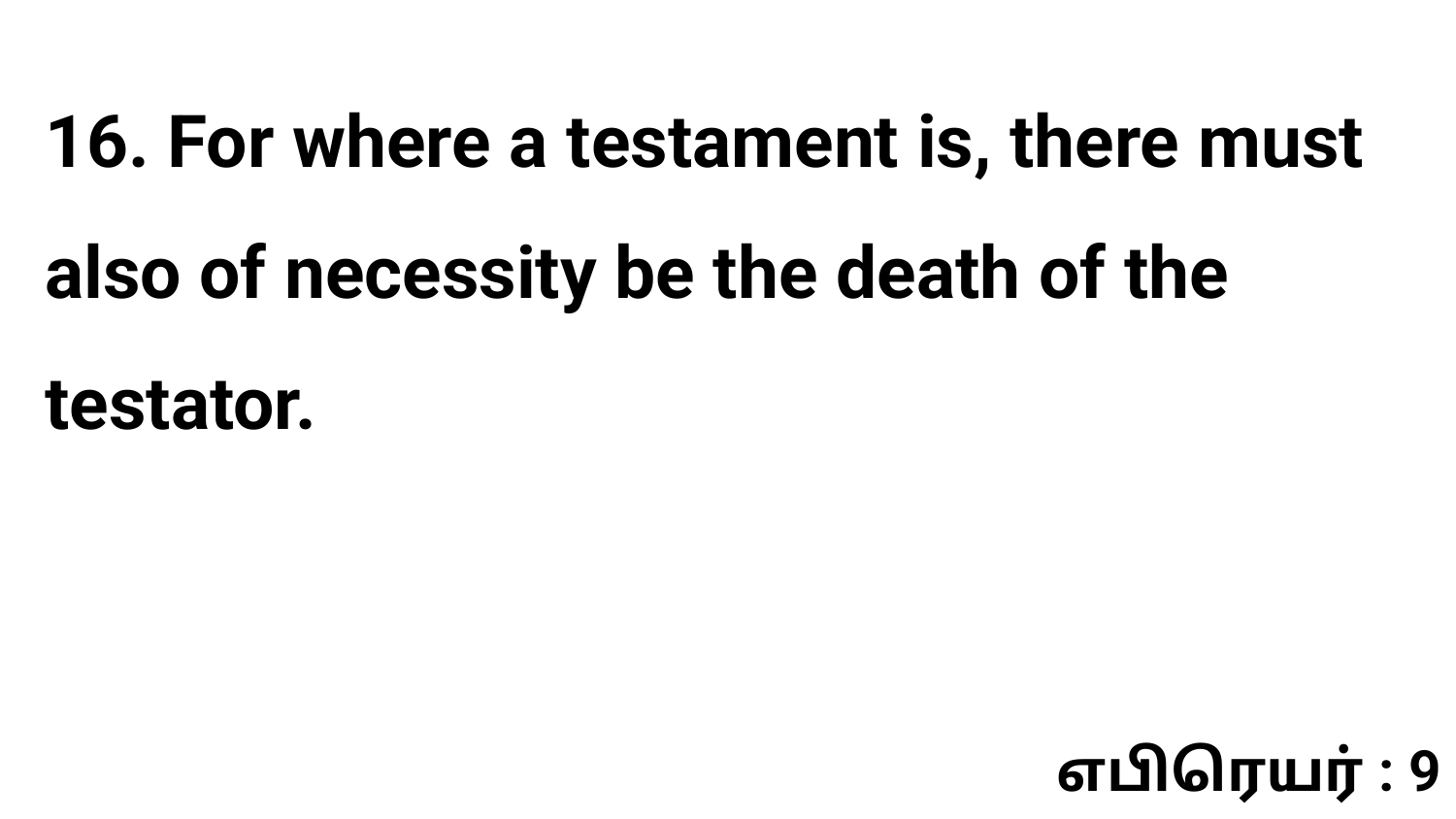

16. For where a testament is, there must also of necessity be the death of the testator.
எபிரெயர் : 9